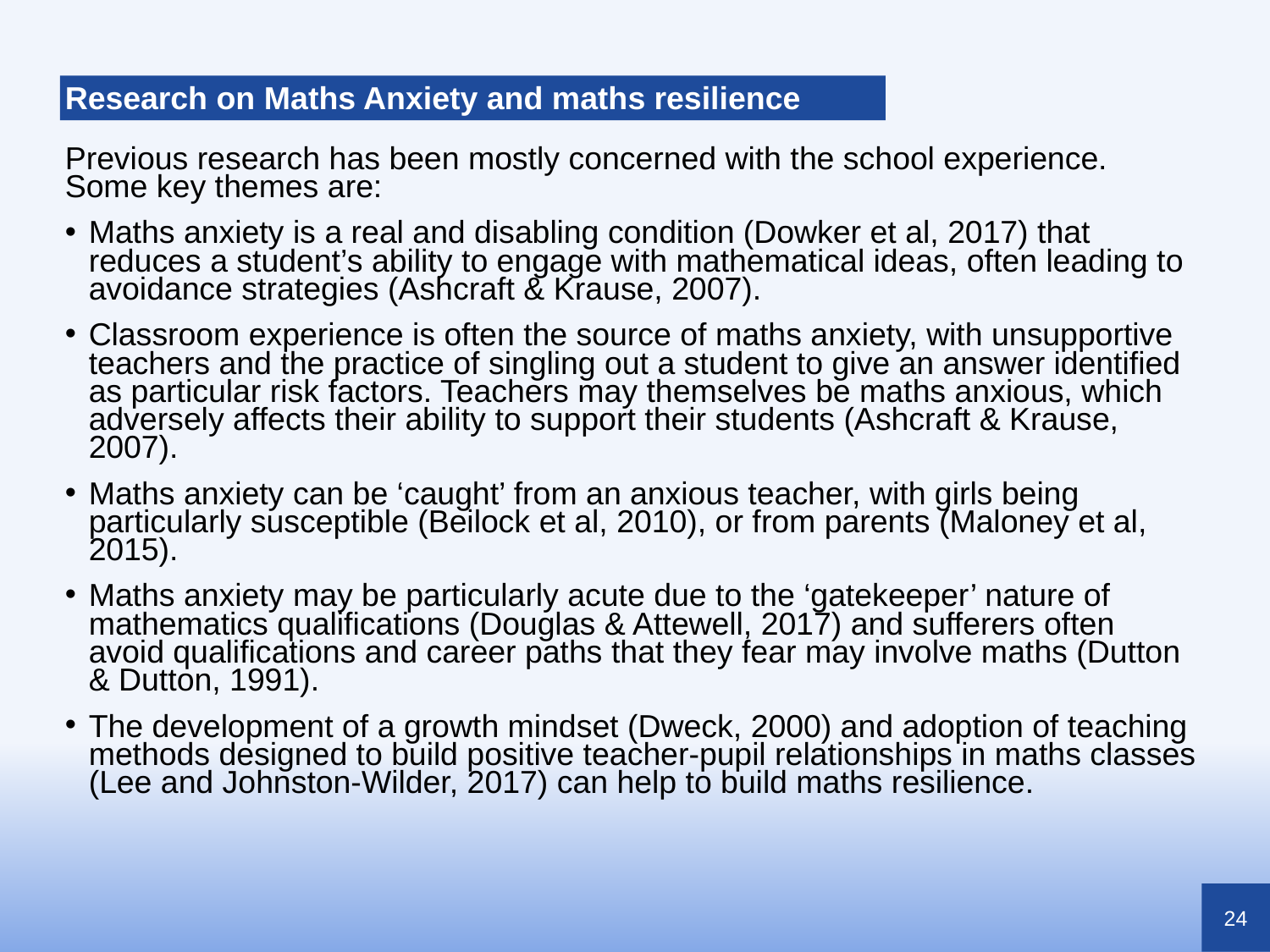

# Research on Maths Anxiety and maths resilience
Previous research has been mostly concerned with the school experience. Some key themes are:
Maths anxiety is a real and disabling condition (Dowker et al, 2017) that reduces a student’s ability to engage with mathematical ideas, often leading to avoidance strategies (Ashcraft & Krause, 2007).
Classroom experience is often the source of maths anxiety, with unsupportive teachers and the practice of singling out a student to give an answer identified as particular risk factors. Teachers may themselves be maths anxious, which adversely affects their ability to support their students (Ashcraft & Krause, 2007).
Maths anxiety can be ‘caught’ from an anxious teacher, with girls being particularly susceptible (Beilock et al, 2010), or from parents (Maloney et al, 2015).
Maths anxiety may be particularly acute due to the ‘gatekeeper’ nature of mathematics qualifications (Douglas & Attewell, 2017) and sufferers often avoid qualifications and career paths that they fear may involve maths (Dutton & Dutton, 1991).
The development of a growth mindset (Dweck, 2000) and adoption of teaching methods designed to build positive teacher-pupil relationships in maths classes (Lee and Johnston-Wilder, 2017) can help to build maths resilience.